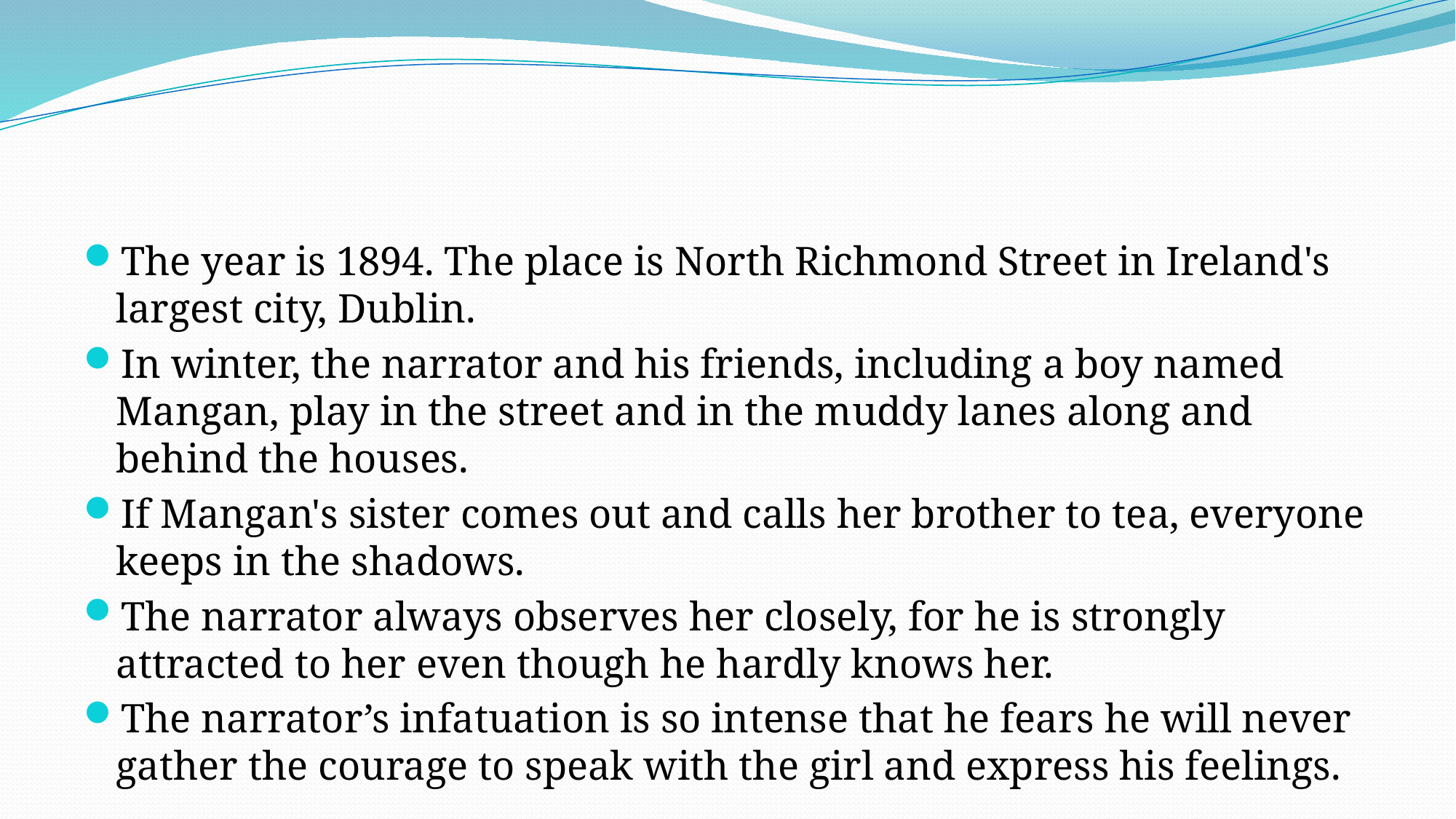

#
The year is 1894. The place is North Richmond Street in Ireland's largest city, Dublin.
In winter, the narrator and his friends, including a boy named Mangan, play in the street and in the muddy lanes along and behind the houses.
If Mangan's sister comes out and calls her brother to tea, everyone keeps in the shadows.
The narrator always observes her closely, for he is strongly attracted to her even though he hardly knows her.
The narrator’s infatuation is so intense that he fears he will never gather the courage to speak with the girl and express his feelings.